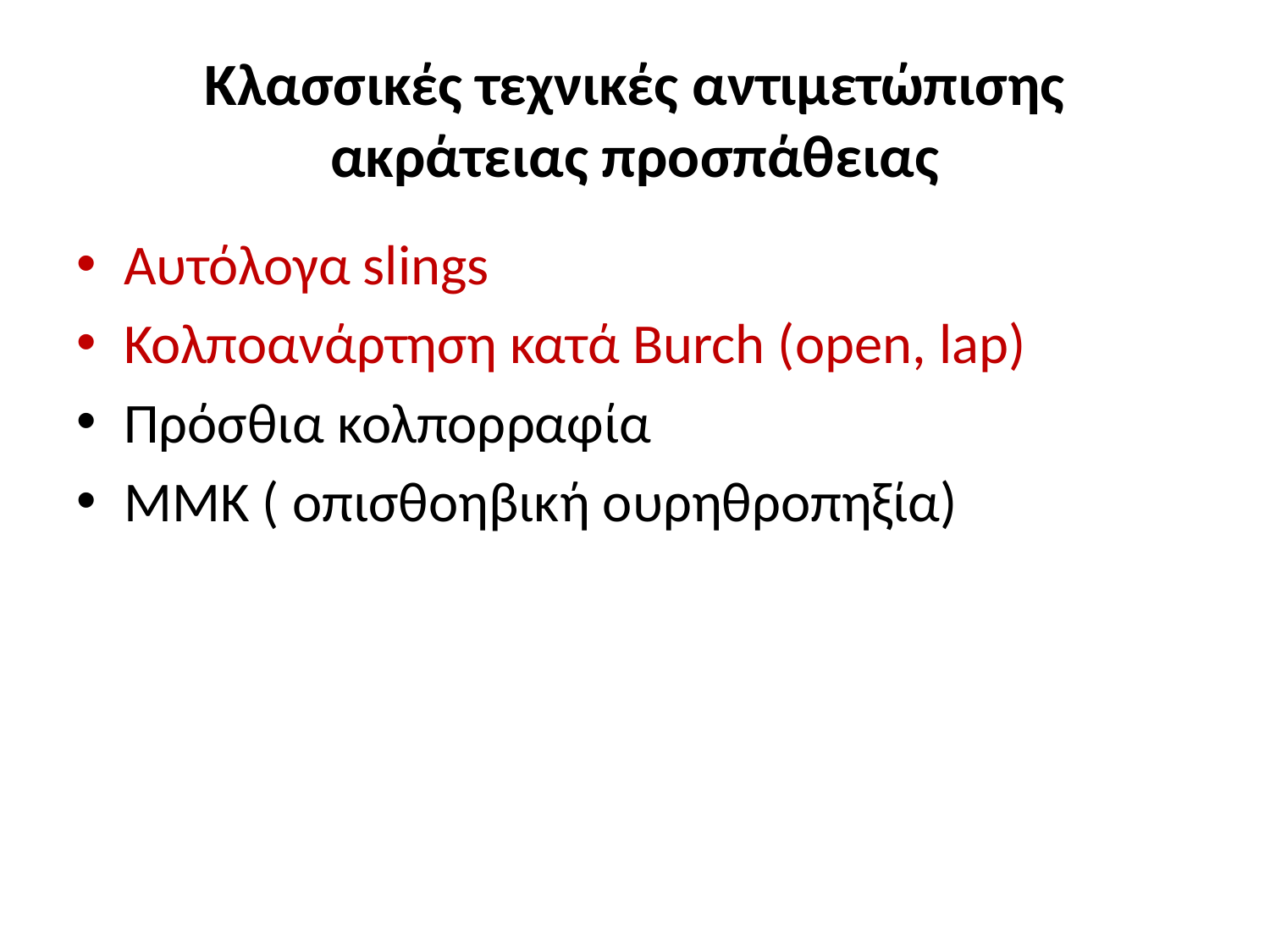

# Κλασσικές τεχνικές αντιμετώπισης ακράτειας προσπάθειας
Αυτόλογα slings
Κολποανάρτηση κατά Βurch (open, lap)
Πρόσθια κολπορραφία
ΜΜΚ ( οπισθοηβική ουρηθροπηξία)